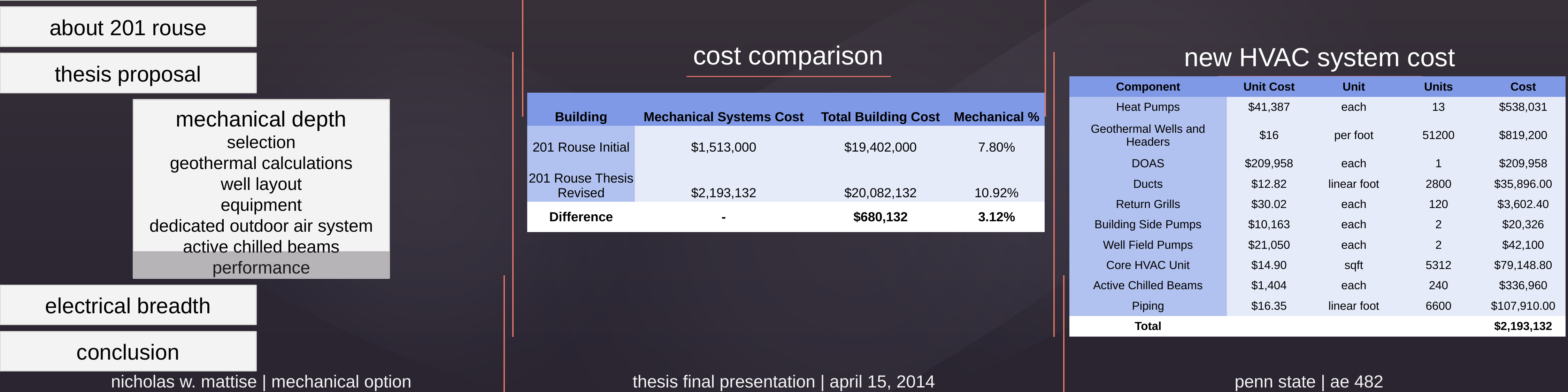

introduction
about 201 rouse
cost comparison

new HVAC system cost

thesis proposal
| Component | Unit Cost | Unit | Units | Cost |
| --- | --- | --- | --- | --- |
| Heat Pumps | $41,387 | each | 13 | $538,031 |
| Geothermal Wells and Headers | $16 | per foot | 51200 | $819,200 |
| DOAS | $209,958 | each | 1 | $209,958 |
| Ducts | $12.82 | linear foot | 2800 | $35,896.00 |
| Return Grills | $30.02 | each | 120 | $3,602.40 |
| Building Side Pumps | $10,163 | each | 2 | $20,326 |
| Well Field Pumps | $21,050 | each | 2 | $42,100 |
| Core HVAC Unit | $14.90 | sqft | 5312 | $79,148.80 |
| Active Chilled Beams | $1,404 | each | 240 | $336,960 |
| Piping | $16.35 | linear foot | 6600 | $107,910.00 |
| Total |  |  |  | $2,193,132 |
| Building | Mechanical Systems Cost | Total Building Cost | Mechanical % |
| --- | --- | --- | --- |
| 201 Rouse Initial | $1,513,000 | $19,402,000 | 7.80% |
| 201 Rouse Thesis Revised | $2,193,132 | $20,082,132 | 10.92% |
| Difference | - | $680,132 | 3.12% |
mechanical depth
selection
geothermal calculations
well layout
equipment
dedicated outdoor air system
active chilled beams
performance

electrical breadth
conclusion